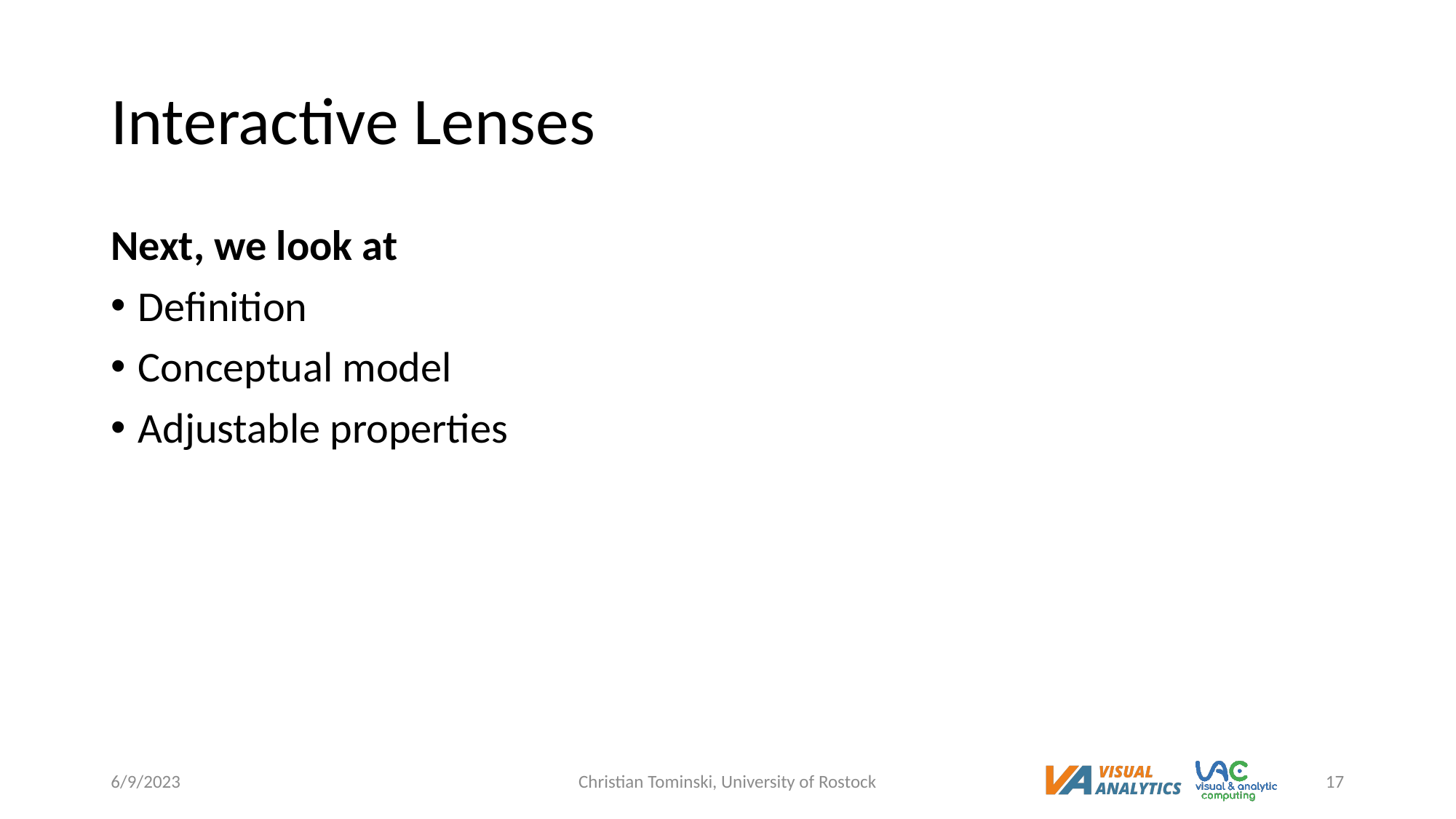

# Interactive Lenses
Next, we look at
Definition
Conceptual model
Adjustable properties

6/9/2023
Christian Tominski, University of Rostock
17